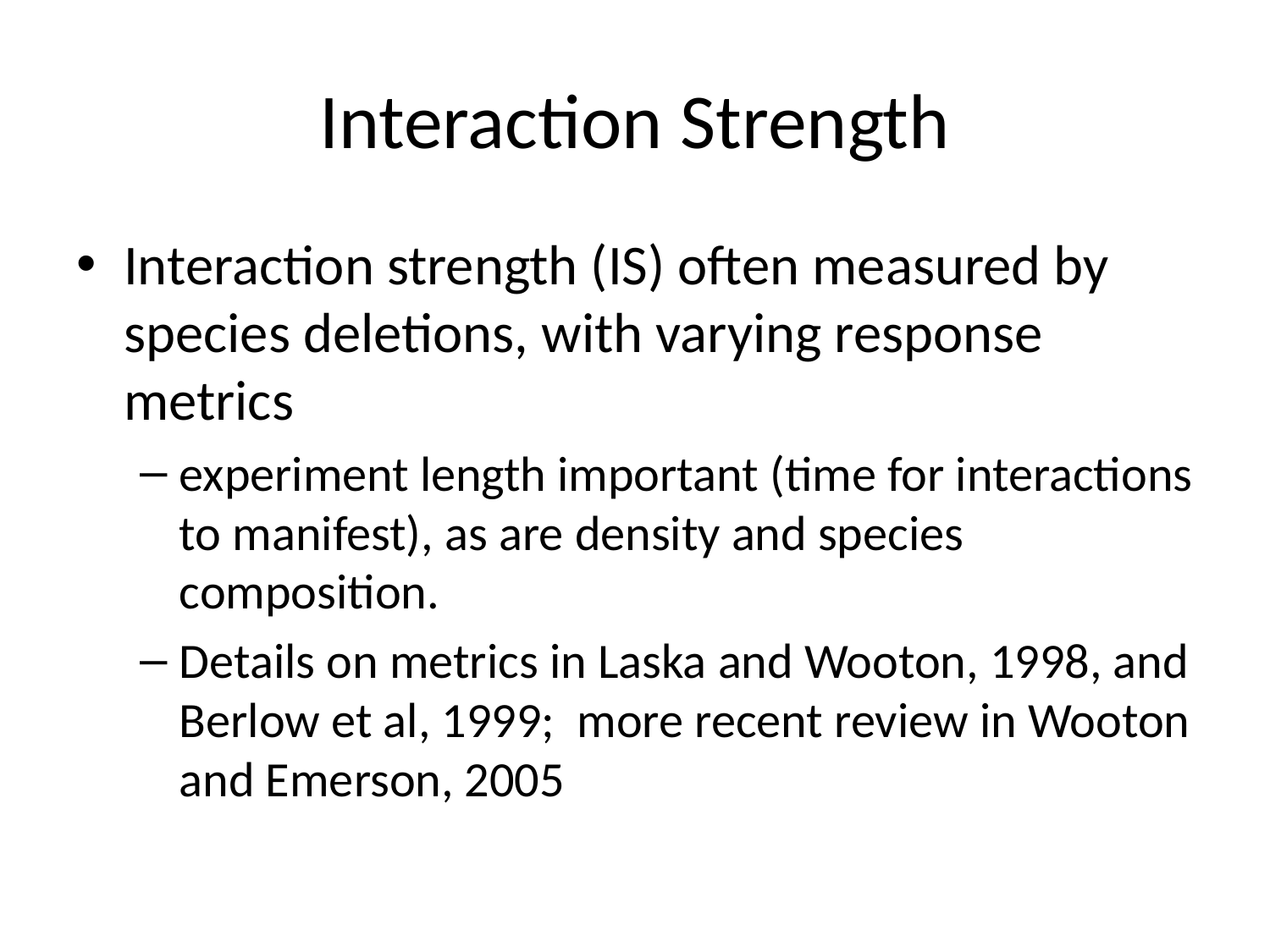

# Interaction Strength
Interaction strength (IS) often measured by species deletions, with varying response metrics
experiment length important (time for interactions to manifest), as are density and species composition.
Details on metrics in Laska and Wooton, 1998, and Berlow et al, 1999;  more recent review in Wooton and Emerson, 2005